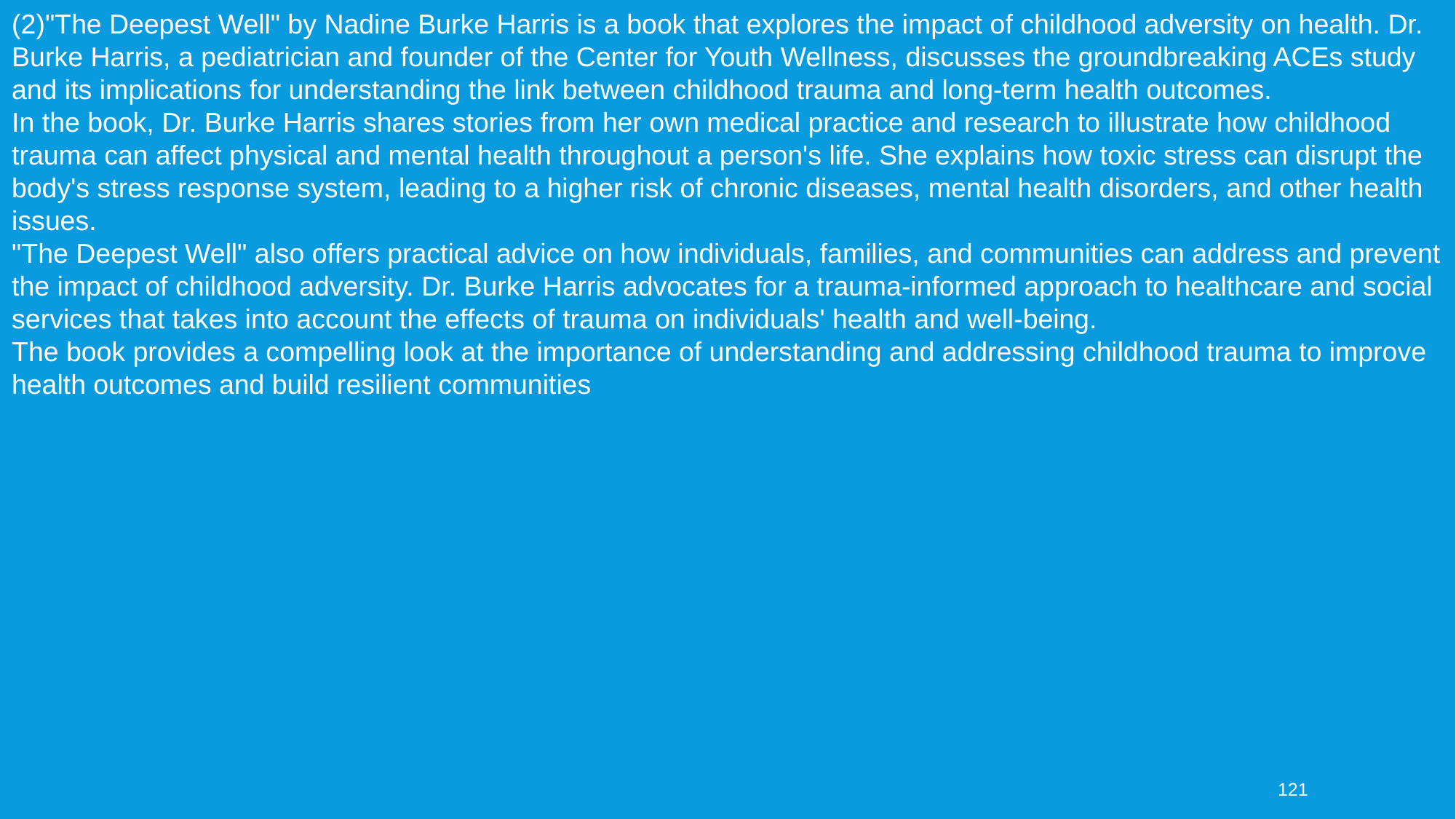

(2)"The Deepest Well" by Nadine Burke Harris is a book that explores the impact of childhood adversity on health. Dr. Burke Harris, a pediatrician and founder of the Center for Youth Wellness, discusses the groundbreaking ACEs study and its implications for understanding the link between childhood trauma and long-term health outcomes.
In the book, Dr. Burke Harris shares stories from her own medical practice and research to illustrate how childhood trauma can affect physical and mental health throughout a person's life. She explains how toxic stress can disrupt the body's stress response system, leading to a higher risk of chronic diseases, mental health disorders, and other health issues.
"The Deepest Well" also offers practical advice on how individuals, families, and communities can address and prevent the impact of childhood adversity. Dr. Burke Harris advocates for a trauma-informed approach to healthcare and social services that takes into account the effects of trauma on individuals' health and well-being.
The book provides a compelling look at the importance of understanding and addressing childhood trauma to improve health outcomes and build resilient communities
121